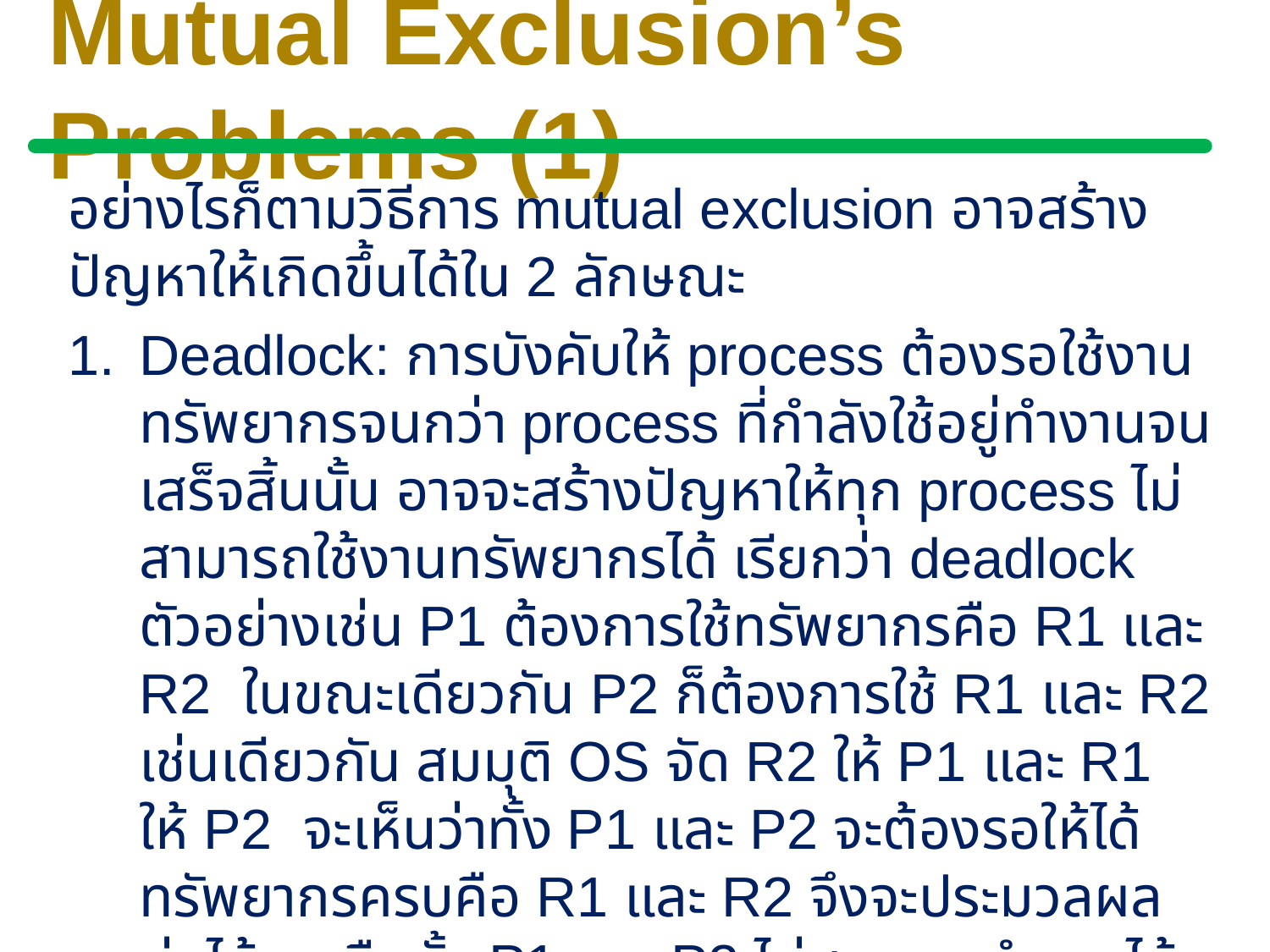

# Mutual Exclusion’s Problems (1)
อย่างไรก็ตามวิธีการ mutual exclusion อาจสร้างปัญหาให้เกิดขึ้นได้ใน 2 ลักษณะ
Deadlock: การบังคับให้ process ต้องรอใช้งานทรัพยากรจนกว่า process ที่กำลังใช้อยู่ทำงานจนเสร็จสิ้นนั้น อาจจะสร้างปัญหาให้ทุก process ไม่สามารถใช้งานทรัพยากรได้ เรียกว่า deadlock ตัวอย่างเช่น P1 ต้องการใช้ทรัพยากรคือ R1 และ R2  ในขณะเดียวกัน P2 ก็ต้องการใช้ R1 และ R2 เช่นเดียวกัน สมมุติ OS จัด R2 ให้ P1 และ R1 ให้ P2  จะเห็นว่าทั้ง P1 และ P2 จะต้องรอให้ได้ทรัพยากรครบคือ R1 และ R2 จึงจะประมวลผลต่อได้ ผลคือทั้ง P1 และ P2 ไม่สามารถทำงานได้เนื่องจากต่างคนต่างต้องรอทรัพยากรที่ต้องการใช้ไม่สิ้นสุด